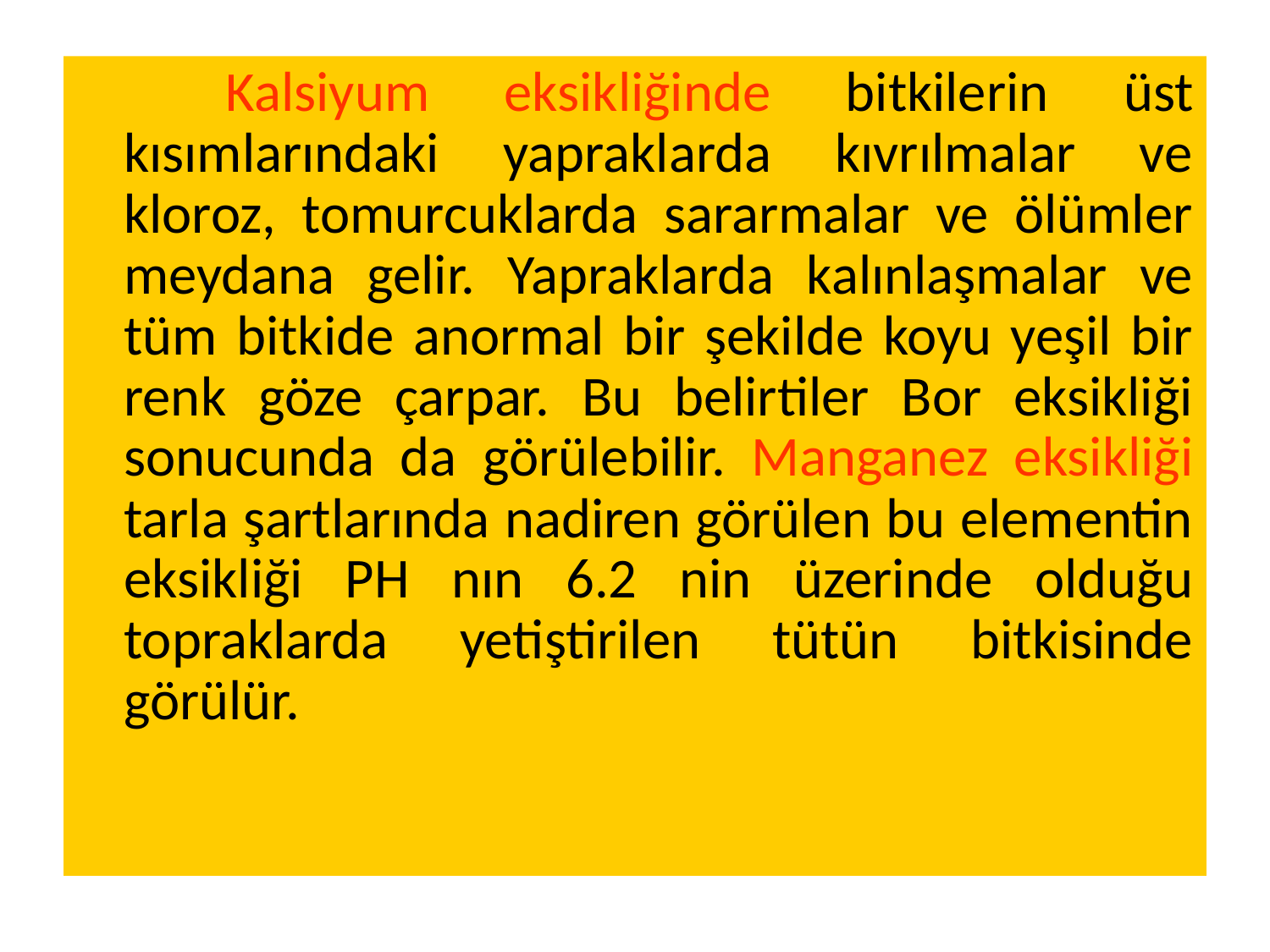

Kalsiyum eksikliğinde bitkilerin üst kısımlarındaki yapraklarda kıvrılmalar ve kloroz, tomurcuklarda sararmalar ve ölümler meydana gelir. Yapraklarda kalınlaşmalar ve tüm bitkide anormal bir şekilde koyu yeşil bir renk göze çarpar. Bu belirtiler Bor eksikliği sonucunda da görülebilir. Manganez eksikliği tarla şartlarında nadiren görülen bu elementin eksikliği PH nın 6.2 nin üzerinde olduğu topraklarda yetiştirilen tütün bitkisinde görülür.